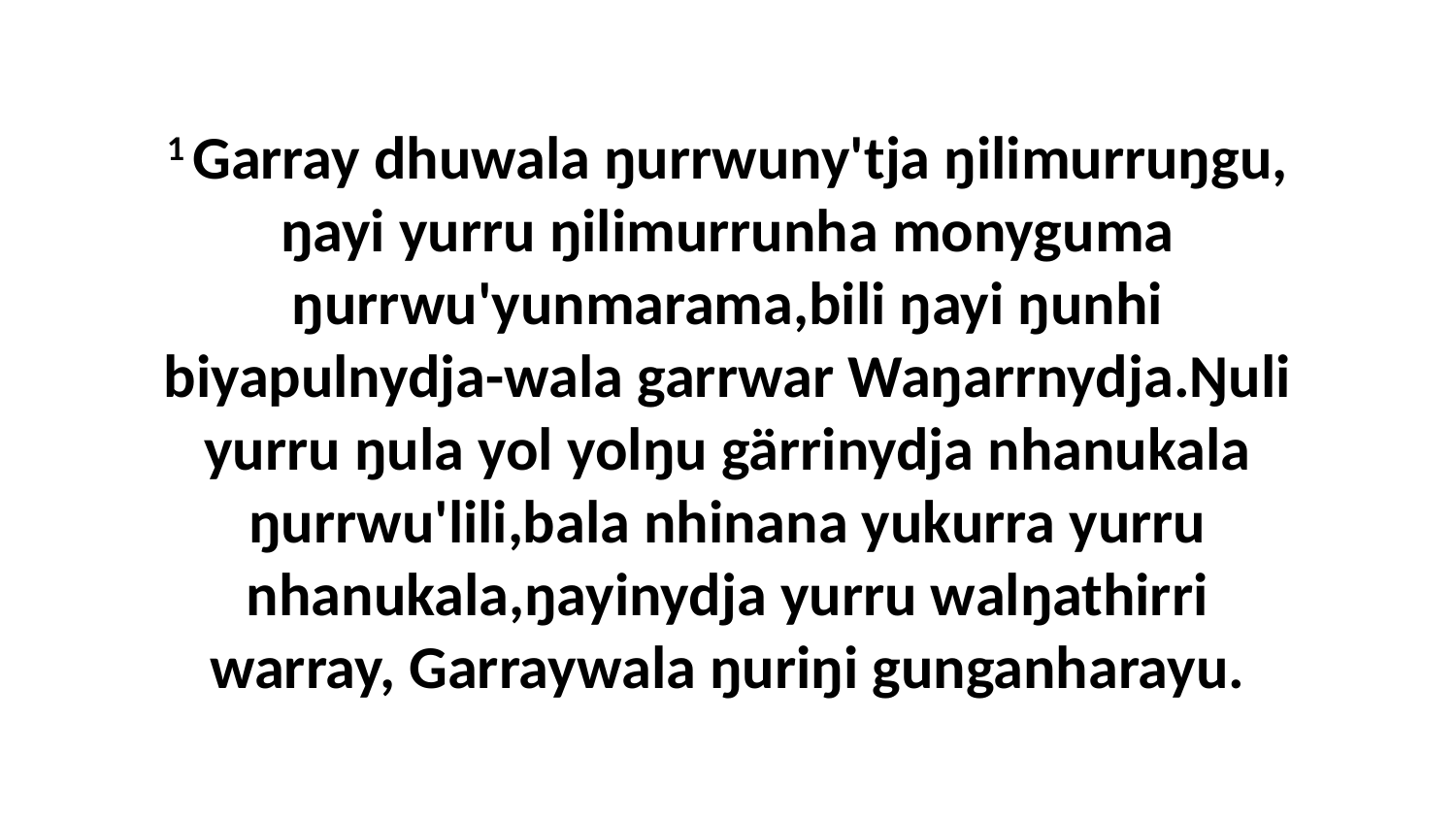

1 Garray dhuwala ŋurrwuny'tja ŋilimurruŋgu, ŋayi yurru ŋilimurrunha monyguma ŋurrwu'yunmarama,bili ŋayi ŋunhi biyapulnydja-wala garrwar Waŋarrnydja.Ŋuli yurru ŋula yol yolŋu gärrinydja nhanukala ŋurrwu'lili,bala nhinana yukurra yurru nhanukala,ŋayinydja yurru walŋathirri warray, Garraywala ŋuriŋi gunganharayu.